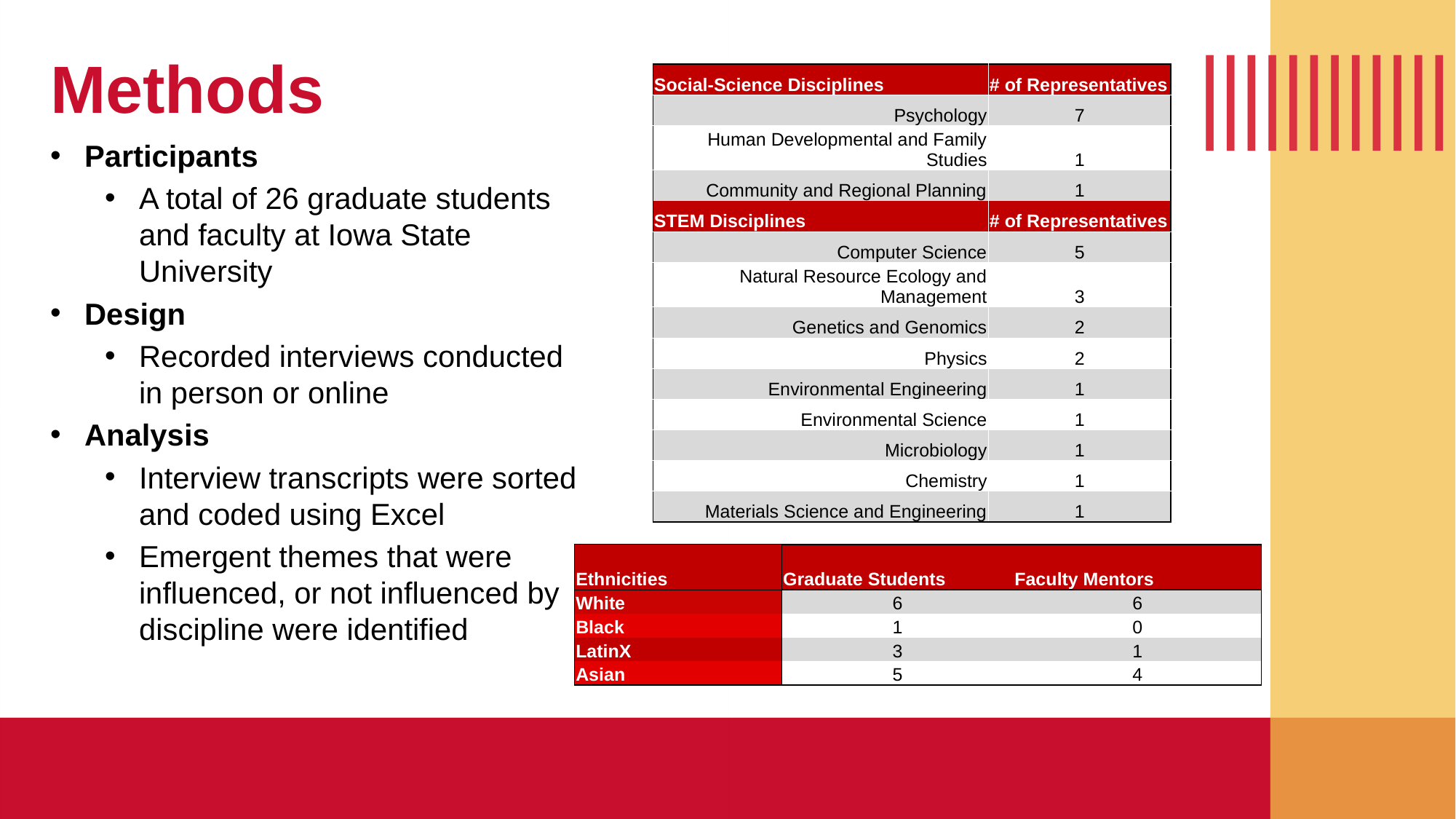

Methods
| Social-Science Disciplines | # of Representatives |
| --- | --- |
| Psychology | 7 |
| Human Developmental and Family Studies | 1 |
| Community and Regional Planning | 1 |
| STEM Disciplines | # of Representatives |
| Computer Science | 5 |
| Natural Resource Ecology and Management | 3 |
| Genetics and Genomics | 2 |
| Physics | 2 |
| Environmental Engineering | 1 |
| Environmental Science | 1 |
| Microbiology | 1 |
| Chemistry | 1 |
| Materials Science and Engineering | 1 |
Participants
A total of 26 graduate students and faculty at Iowa State University
Design
Recorded interviews conducted in person or online
Analysis
Interview transcripts were sorted and coded using Excel
Emergent themes that were influenced, or not influenced by discipline were identified

| Ethnicities | Graduate Students | Faculty Mentors |
| --- | --- | --- |
| White | 6 | 6 |
| Black | 1 | 0 |
| LatinX | 3 | 1 |
| Asian | 5 | 4 |